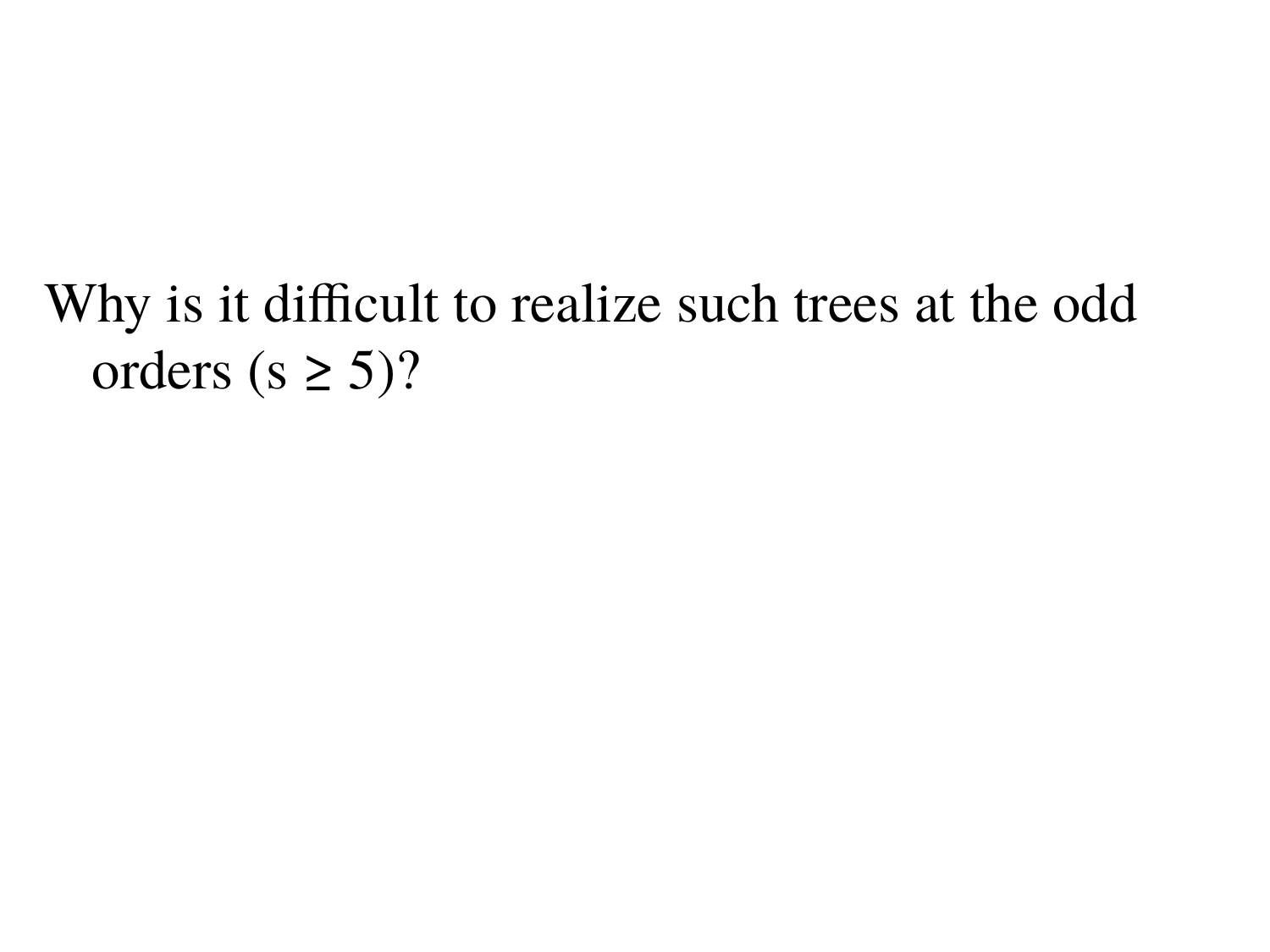

#

Why is it difficult to realize such trees at the odd orders (s ≥ 5)?